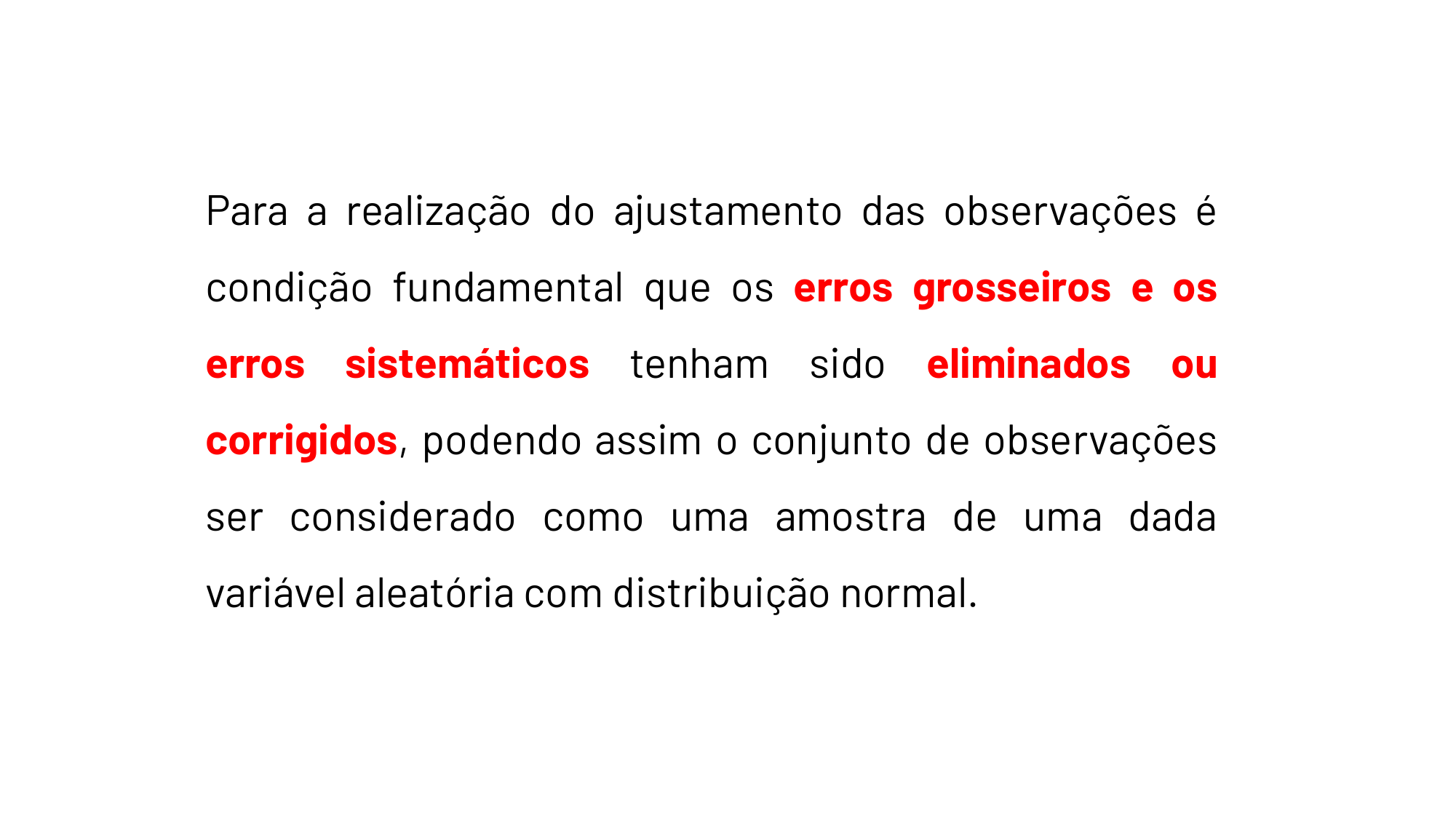

Para a realização do ajustamento das observações é condição fundamental que os erros grosseiros e os erros sistemáticos tenham sido eliminados ou corrigidos, podendo assim o conjunto de observações ser considerado como uma amostra de uma dada variável aleatória com distribuição normal.